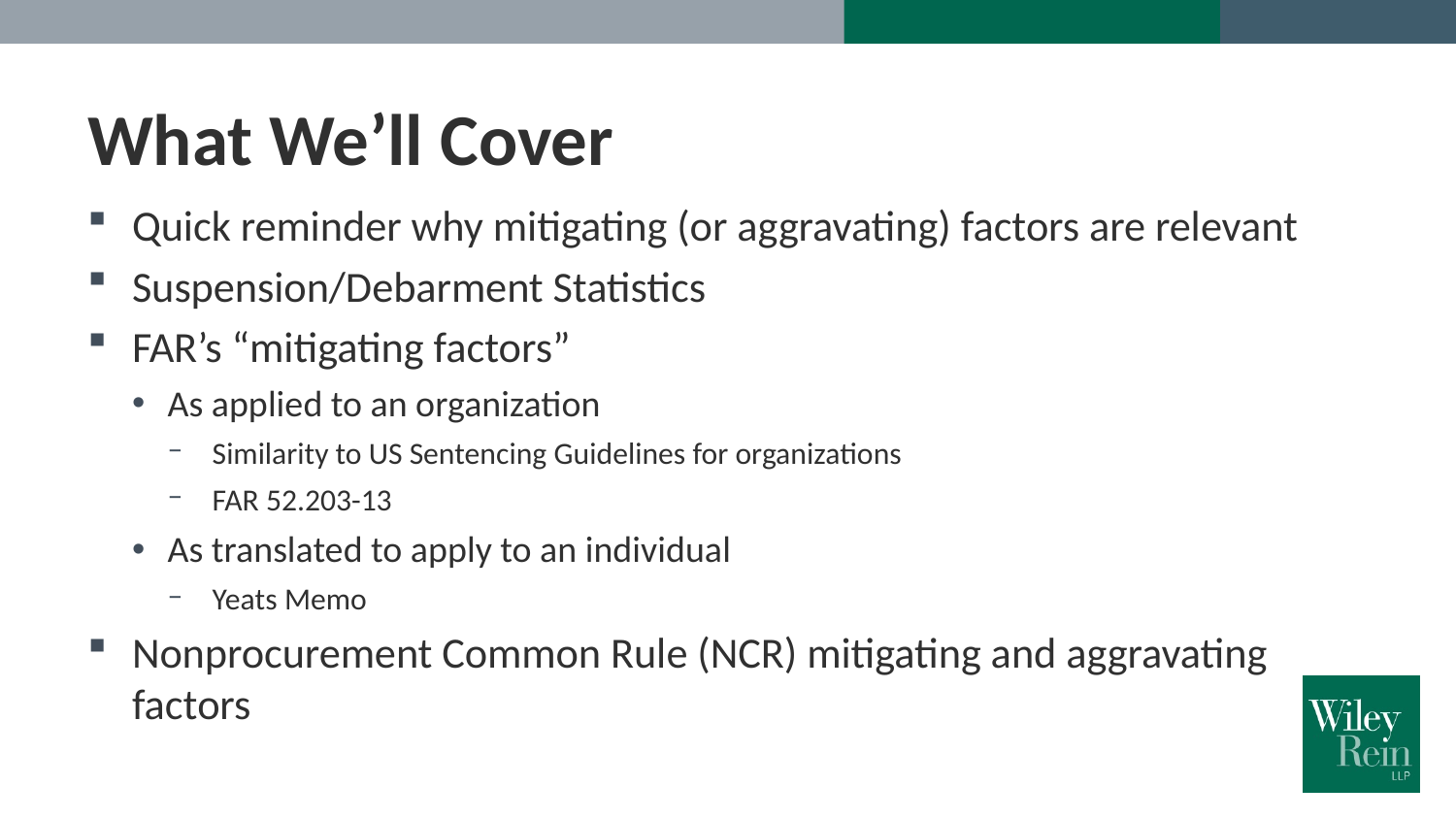

# What We’ll Cover
Quick reminder why mitigating (or aggravating) factors are relevant
Suspension/Debarment Statistics
FAR’s “mitigating factors”
As applied to an organization
Similarity to US Sentencing Guidelines for organizations
FAR 52.203-13
As translated to apply to an individual
Yeats Memo
Nonprocurement Common Rule (NCR) mitigating and aggravating factors